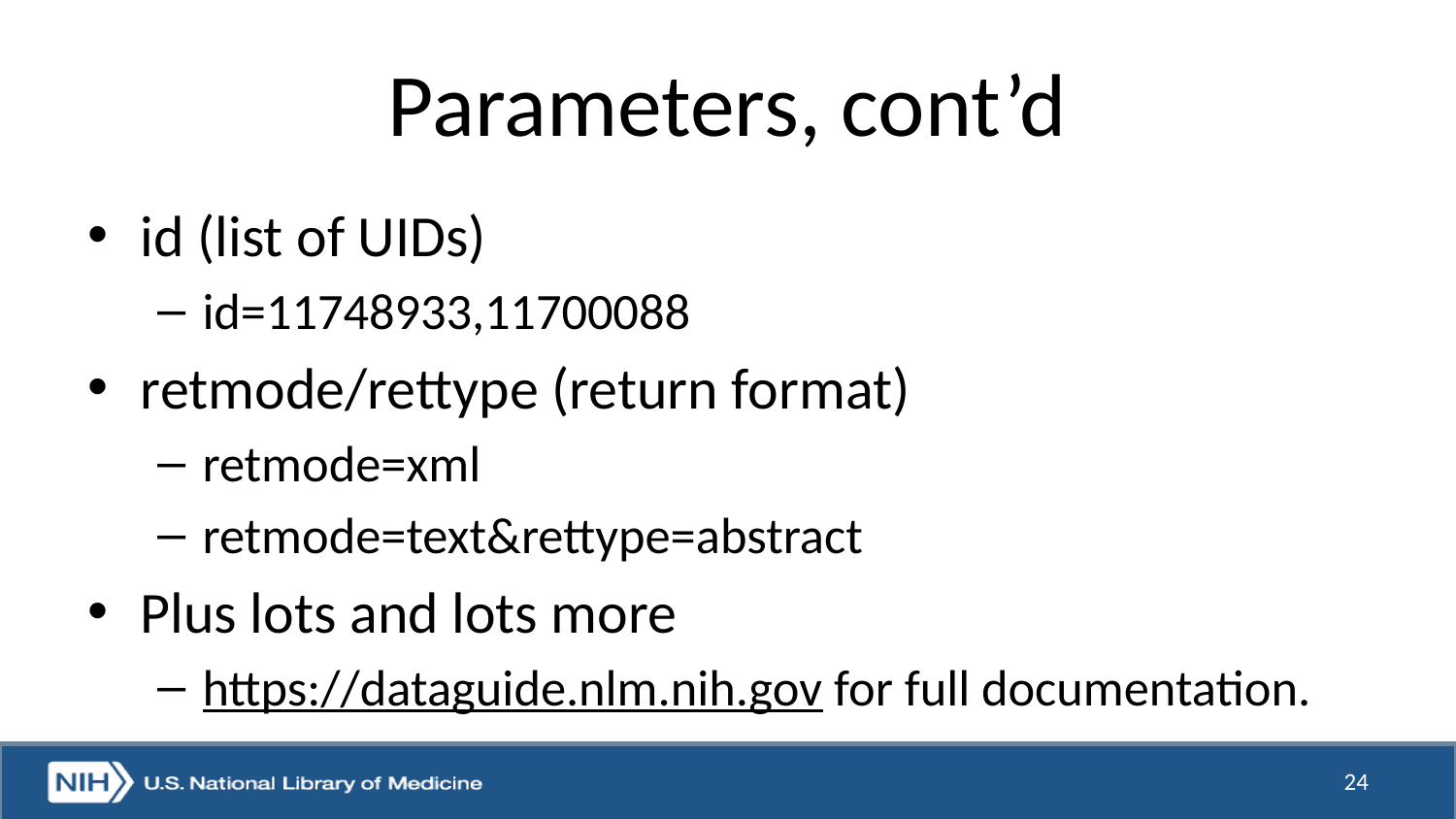

# Parameters, cont’d
id (list of UIDs)
id=11748933,11700088
retmode/rettype (return format)
retmode=xml
retmode=text&rettype=abstract
Plus lots and lots more
https://dataguide.nlm.nih.gov for full documentation.
24